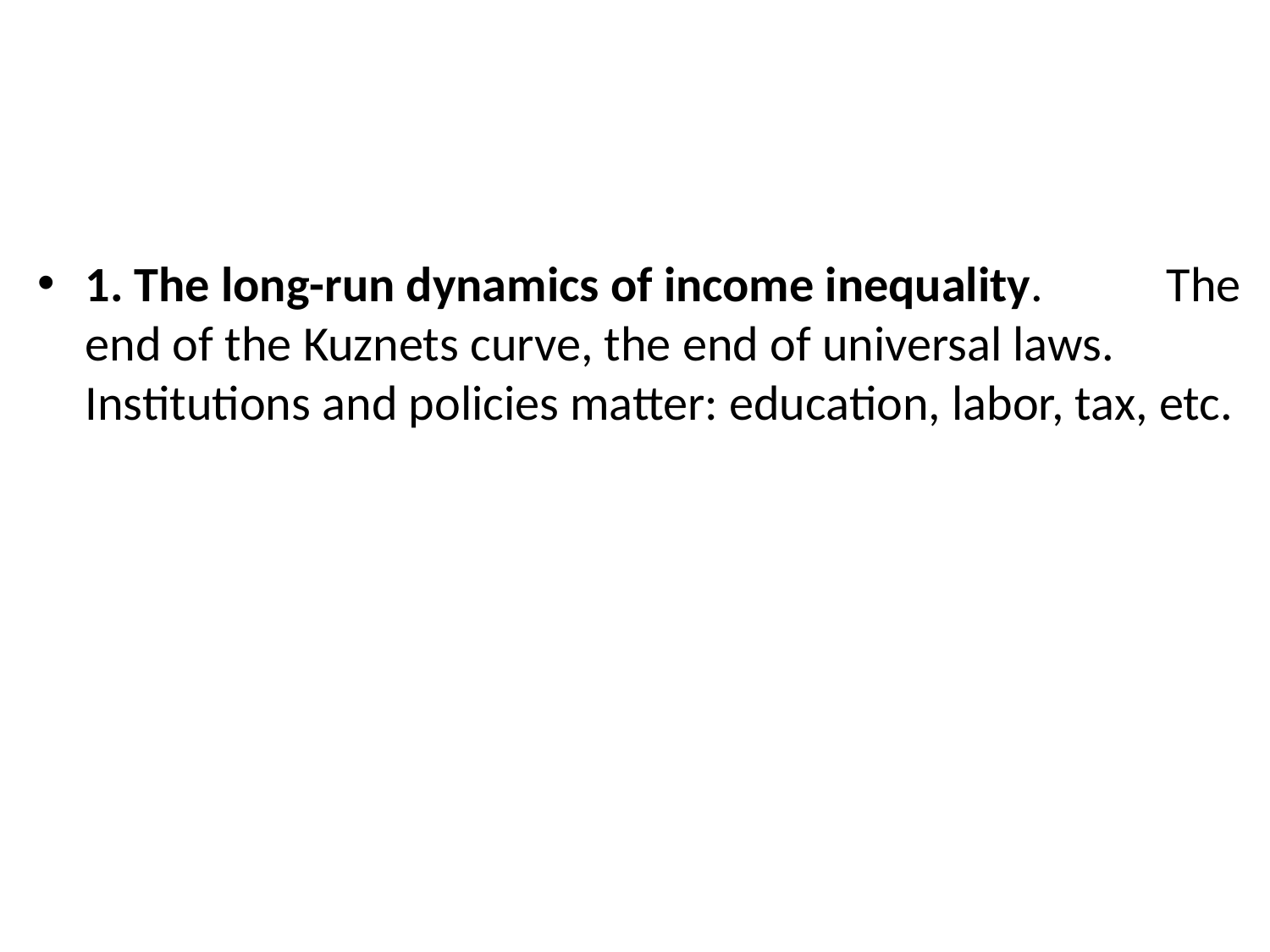

1. The long-run dynamics of income inequality.           The end of the Kuznets curve, the end of universal laws.      Institutions and policies matter: education, labor, tax, etc.